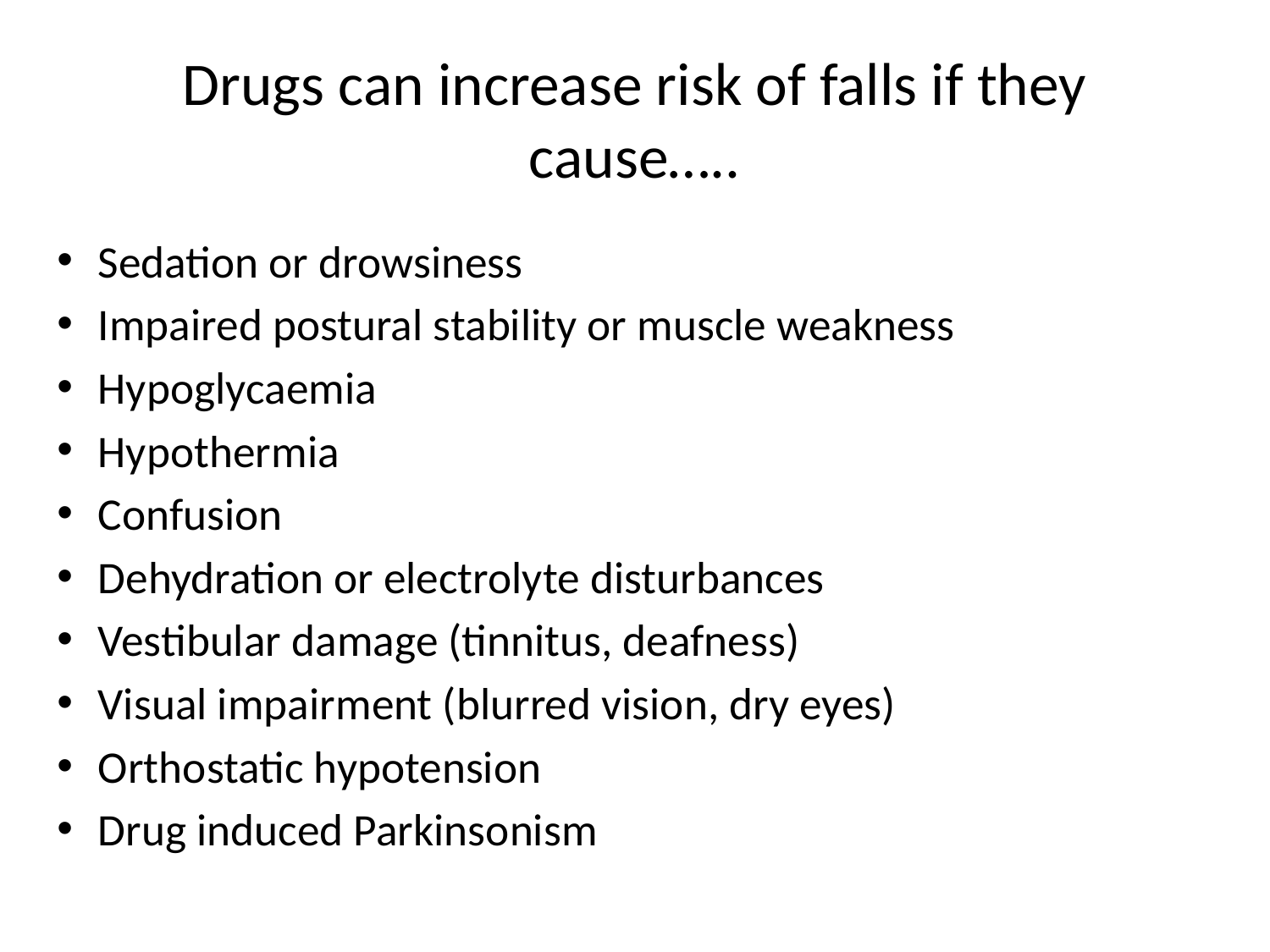

# Drugs can increase risk of falls if they cause…..
Sedation or drowsiness
Impaired postural stability or muscle weakness
Hypoglycaemia
Hypothermia
Confusion
Dehydration or electrolyte disturbances
Vestibular damage (tinnitus, deafness)
Visual impairment (blurred vision, dry eyes)
Orthostatic hypotension
Drug induced Parkinsonism